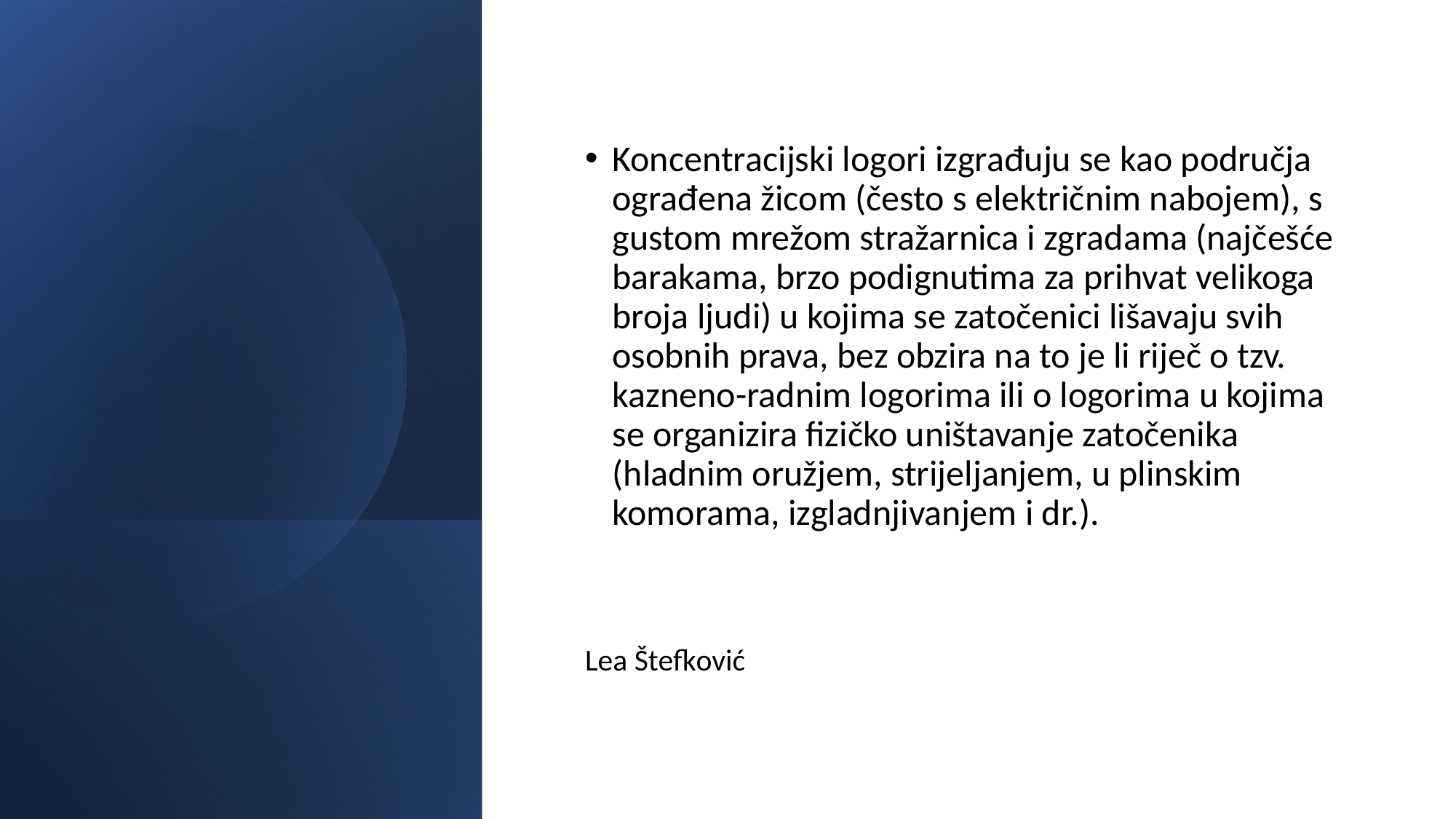

#
Koncentracijski logori izgrađuju se kao područja ograđena žicom (često s električnim nabojem), s gustom mrežom stražarnica i zgradama (najčešće barakama, brzo podignutima za prihvat velikoga broja ljudi) u kojima se zatočenici lišavaju svih osobnih prava, bez obzira na to je li riječ o tzv. kazneno-radnim logorima ili o logorima u kojima se organizira fizičko uništavanje zatočenika (hladnim oružjem, strijeljanjem, u plinskim komorama, izgladnjivanjem i dr.).

Lea Štefković